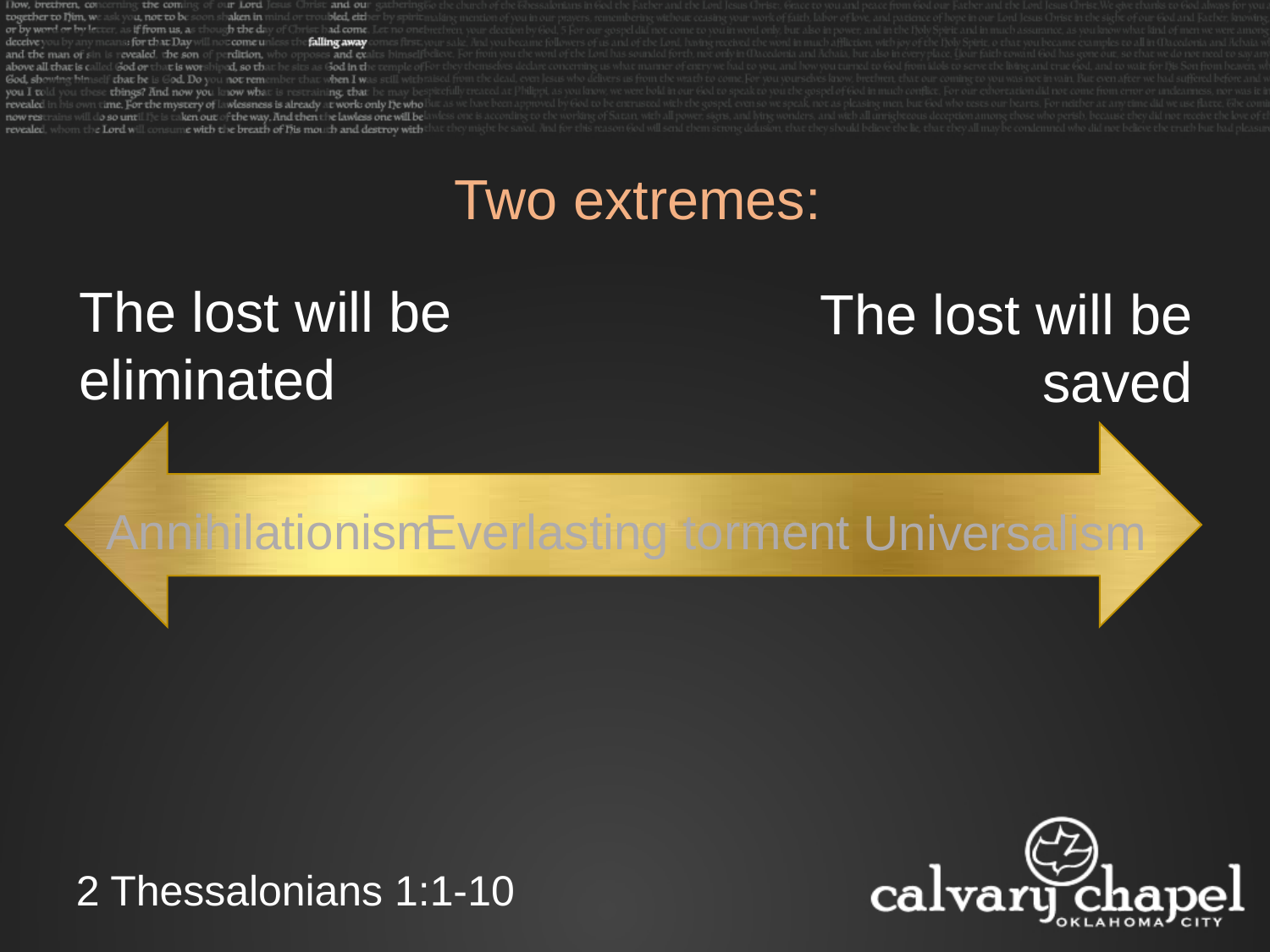

Two extremes:
The lost will be eliminated
The lost will be saved

Annihilationism
Everlasting torment
Universalism
2 Thessalonians 1:1-10